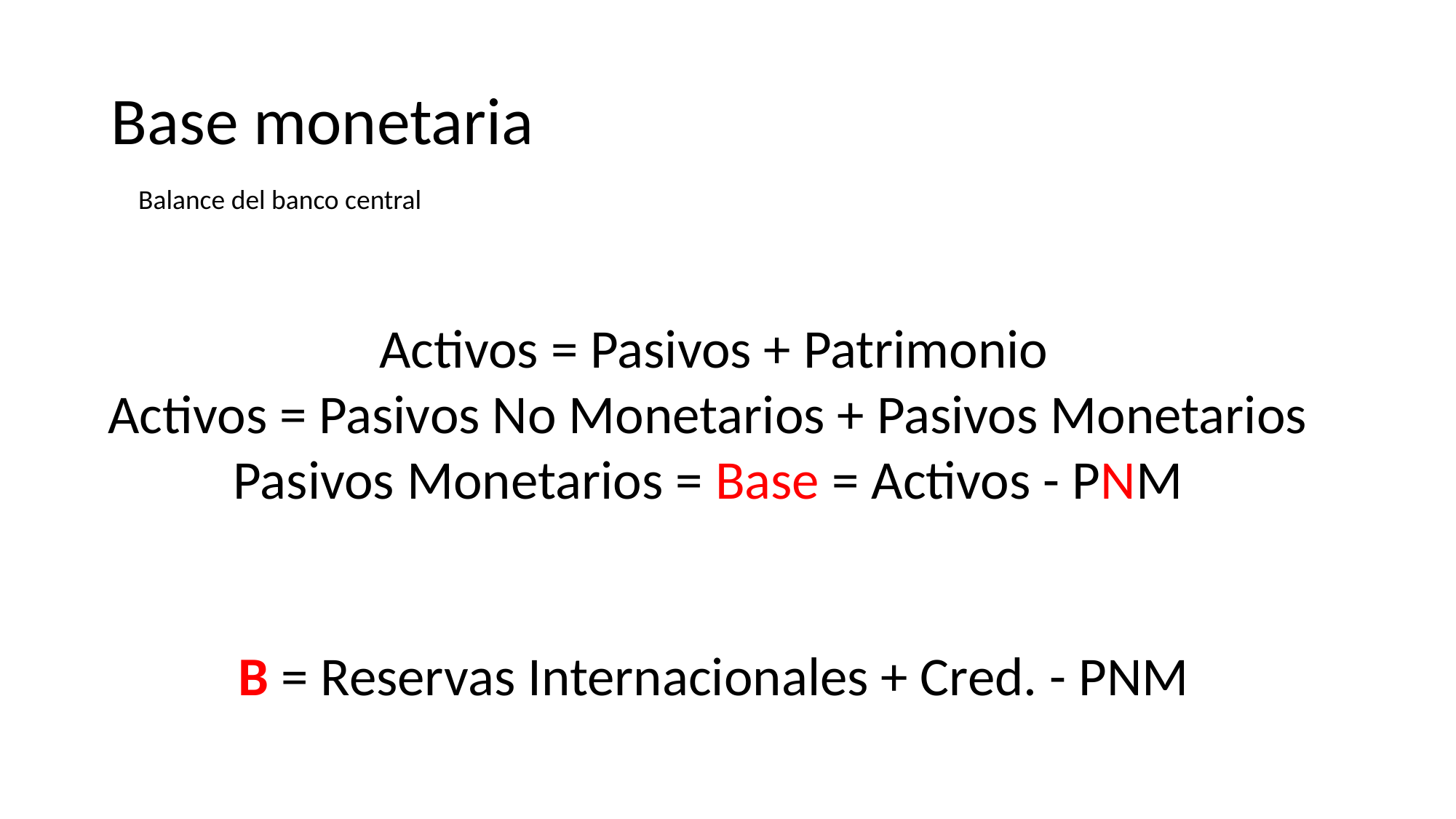

# Base monetaria
	Balance del banco central

Activos = Pasivos + Patrimonio
Activos = Pasivos No Monetarios + Pasivos Monetarios
Pasivos Monetarios = Base = Activos - PNM

B = Reservas Internacionales + Cred. - PNM